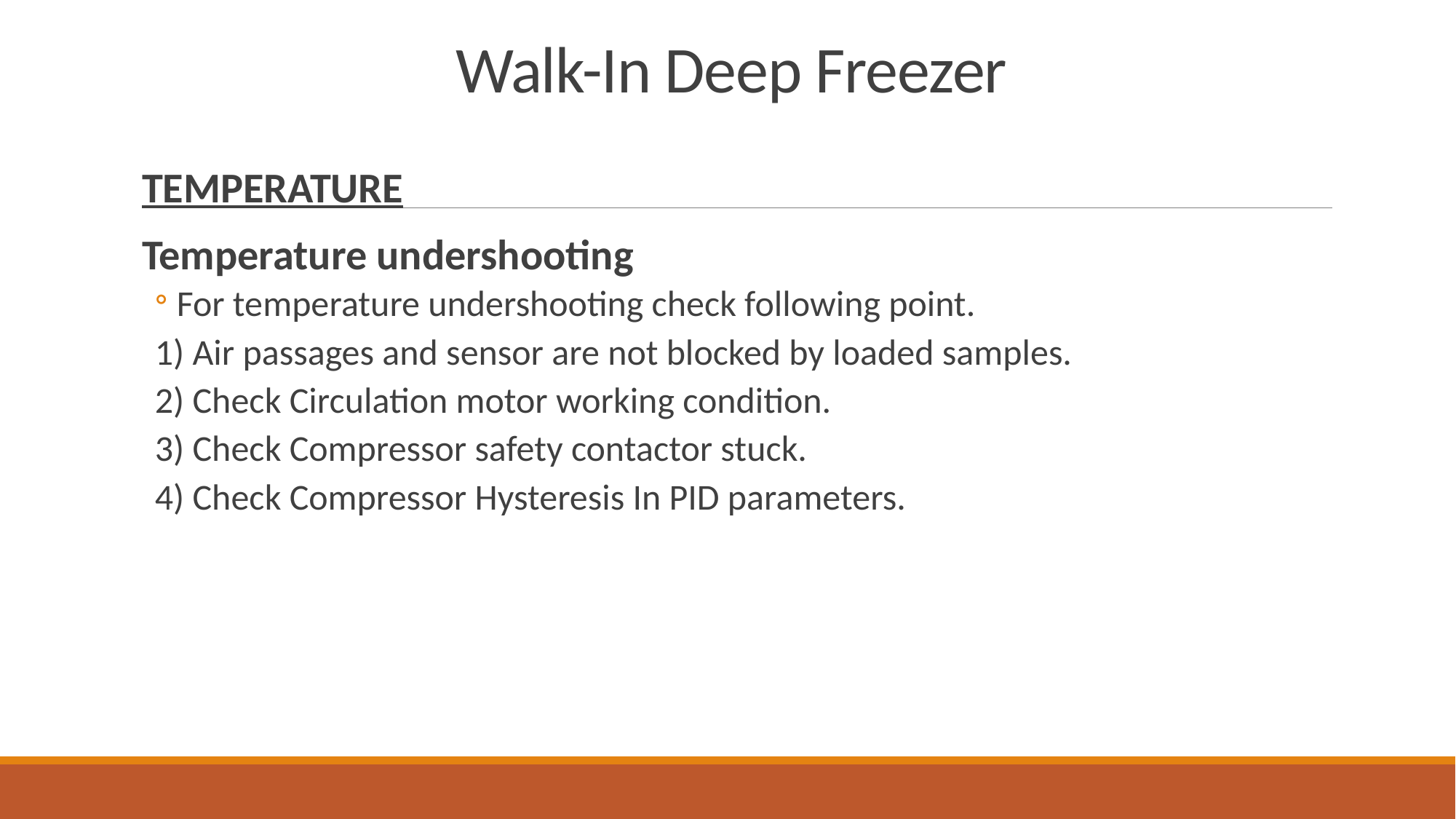

# Walk-In Deep Freezer
TEMPERATURE
Temperature undershooting
For temperature undershooting check following point.
1) Air passages and sensor are not blocked by loaded samples.
2) Check Circulation motor working condition.
3) Check Compressor safety contactor stuck.
4) Check Compressor Hysteresis In PID parameters.